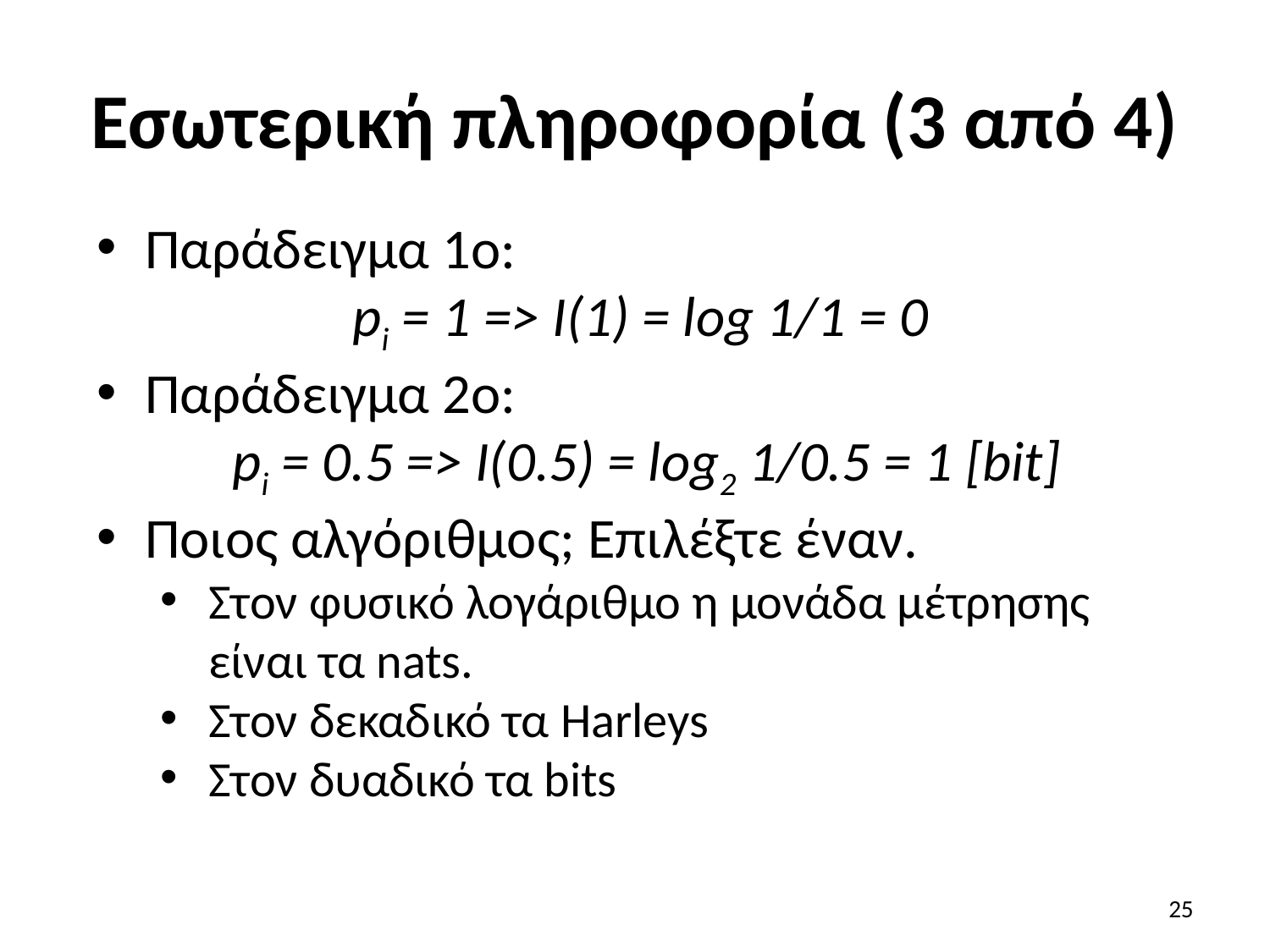

# Εσωτερική πληροφορία (3 από 4)
Παράδειγμα 1ο:
pi = 1 => I(1) = log 1/1 = 0
Παράδειγμα 2ο:
pi = 0.5 => I(0.5) = log2 1/0.5 = 1 [bit]
Ποιος αλγόριθμος; Επιλέξτε έναν.
Στον φυσικό λογάριθμο η μονάδα μέτρησης είναι τα nats.
Στον δεκαδικό τα Harleys
Στον δυαδικό τα bits
25